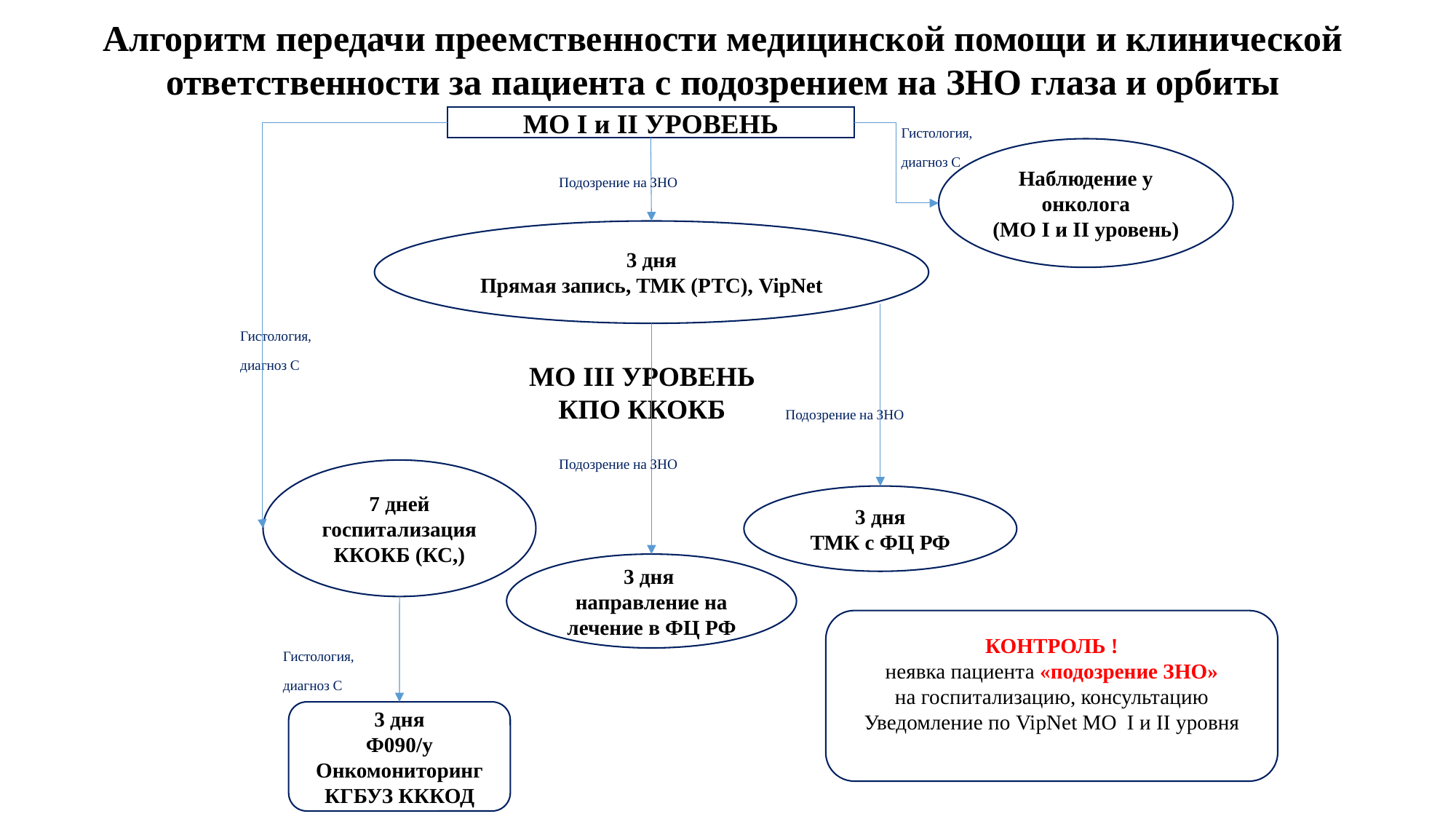

Алгоритм передачи преемственности медицинской помощи и клинической ответственности за пациента с подозрением на ЗНО глаза и орбиты
МО I и II УРОВЕНЬ
Гистология,
диагноз С
Наблюдение у онколога
(МО I и II уровень)
Подозрение на ЗНО
3 дня
 Прямая запись, ТМК (РТС), VipNet
Гистология,
диагноз С
МО III УРОВЕНЬ КПО ККОКБ
Подозрение на ЗНО
Подозрение на ЗНО
7 дней госпитализация ККОКБ (КС,)
3 дня
ТМК с ФЦ РФ
3 дня
направление на лечение в ФЦ РФ
КОНТРОЛЬ !
неявка пациента «подозрение ЗНО»
на госпитализацию, консультацию
Уведомление по VipNet МО  I и II уровня

Гистология,
диагноз С
3 дня
Ф090/у
Онкомониторинг
КГБУЗ КККОД